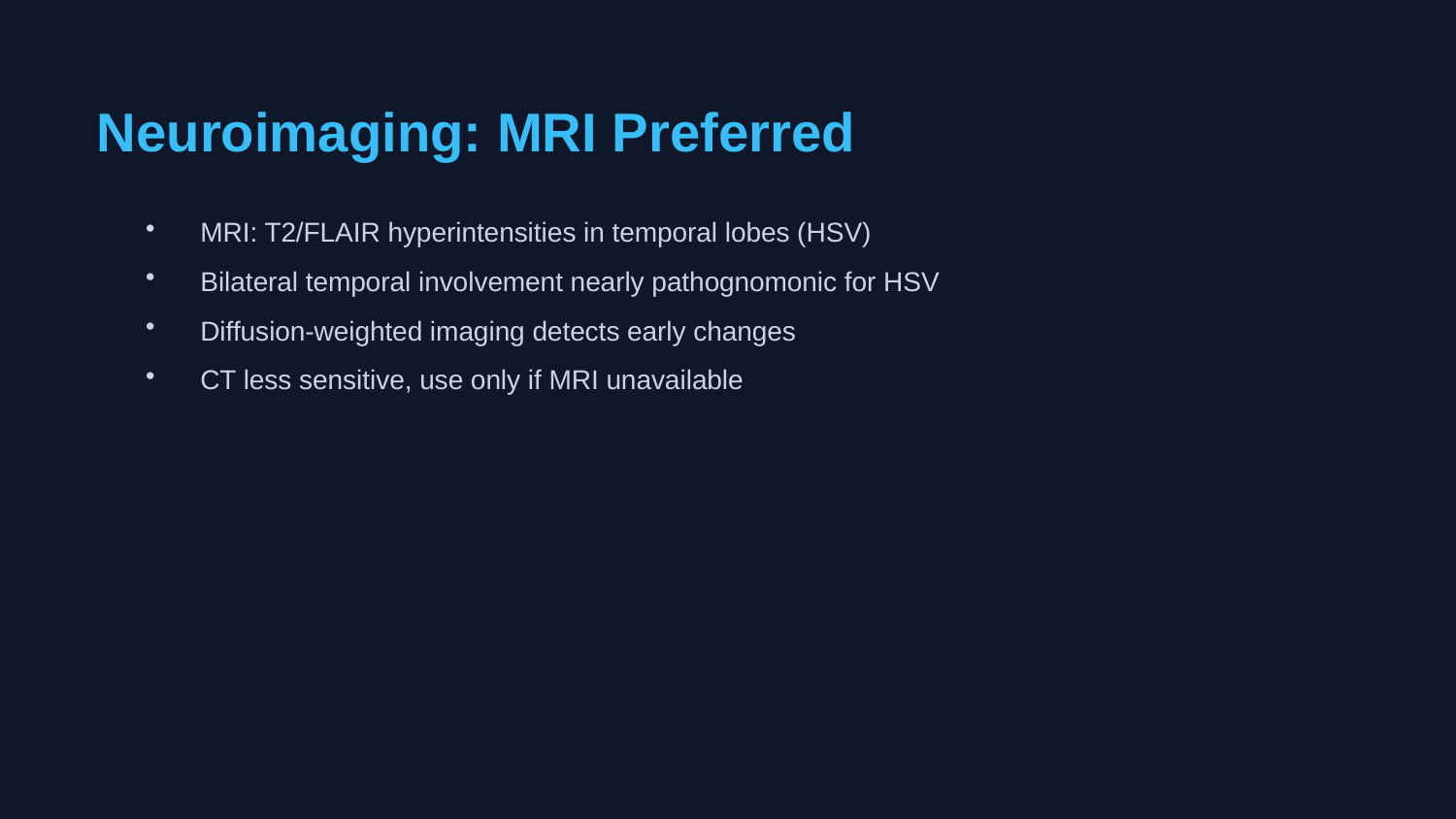

Neuroimaging: MRI Preferred
MRI: T2/FLAIR hyperintensities in temporal lobes (HSV)
Bilateral temporal involvement nearly pathognomonic for HSV
Diffusion-weighted imaging detects early changes
CT less sensitive, use only if MRI unavailable